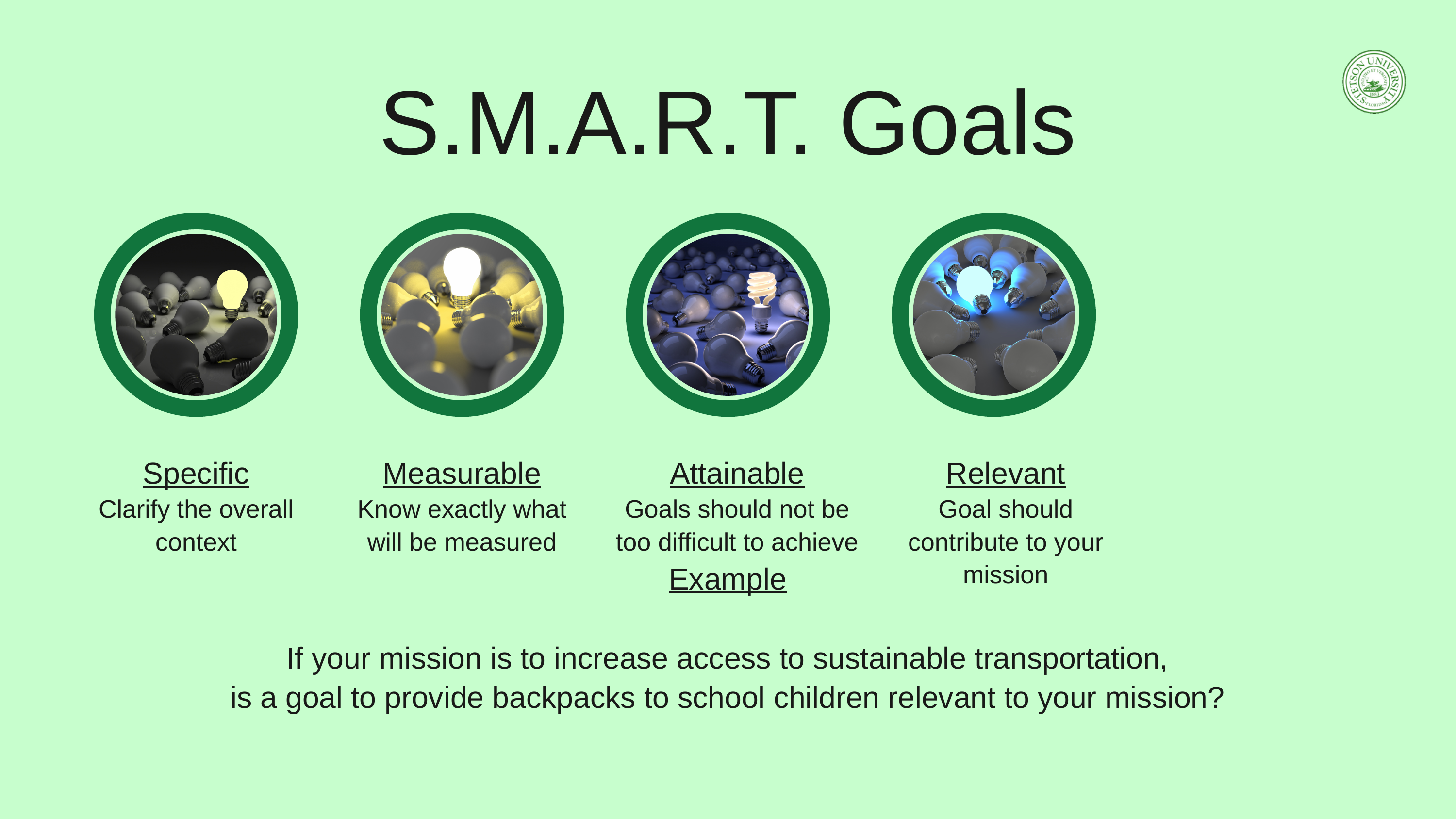

S.M.A.R.T. Goals

Specific
Clarify the overall context
Measurable
Know exactly what will be measured
Attainable
Goals should not be too difficult to achieve
Relevant
Goal should contribute to your mission
Example

If your mission is to increase access to sustainable transportation,
is a goal to provide backpacks to school children relevant to your mission?